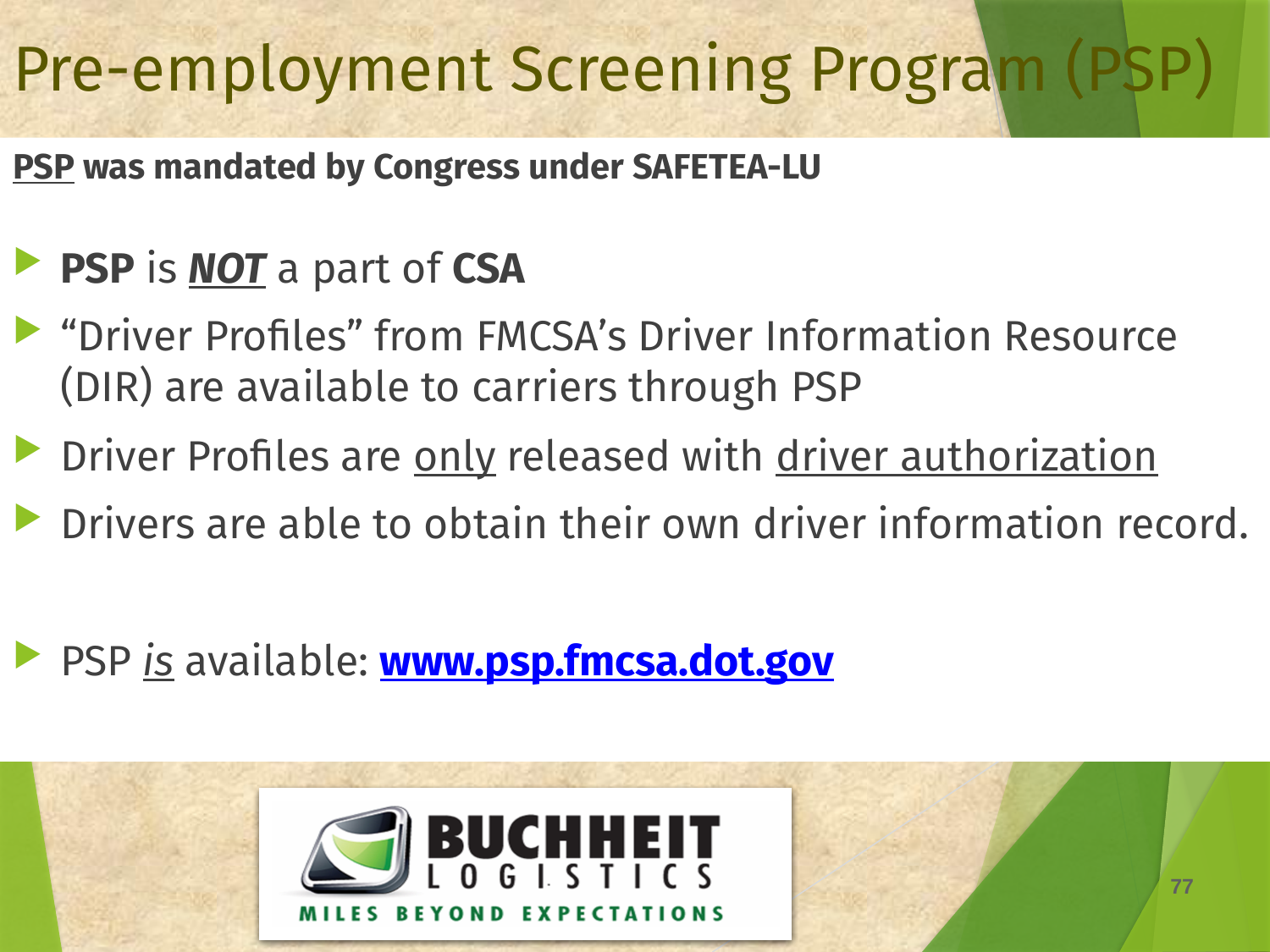

Pre-employment Screening Program (PSP)
PSP was mandated by Congress under SAFETEA-LU

PSP is NOT a part of CSA
“Driver Profiles” from FMCSA’s Driver Information Resource (DIR) are available to carriers through PSP
Driver Profiles are only released with driver authorization
Drivers are able to obtain their own driver information record.

PSP is available: www.psp.fmcsa.dot.gov
77